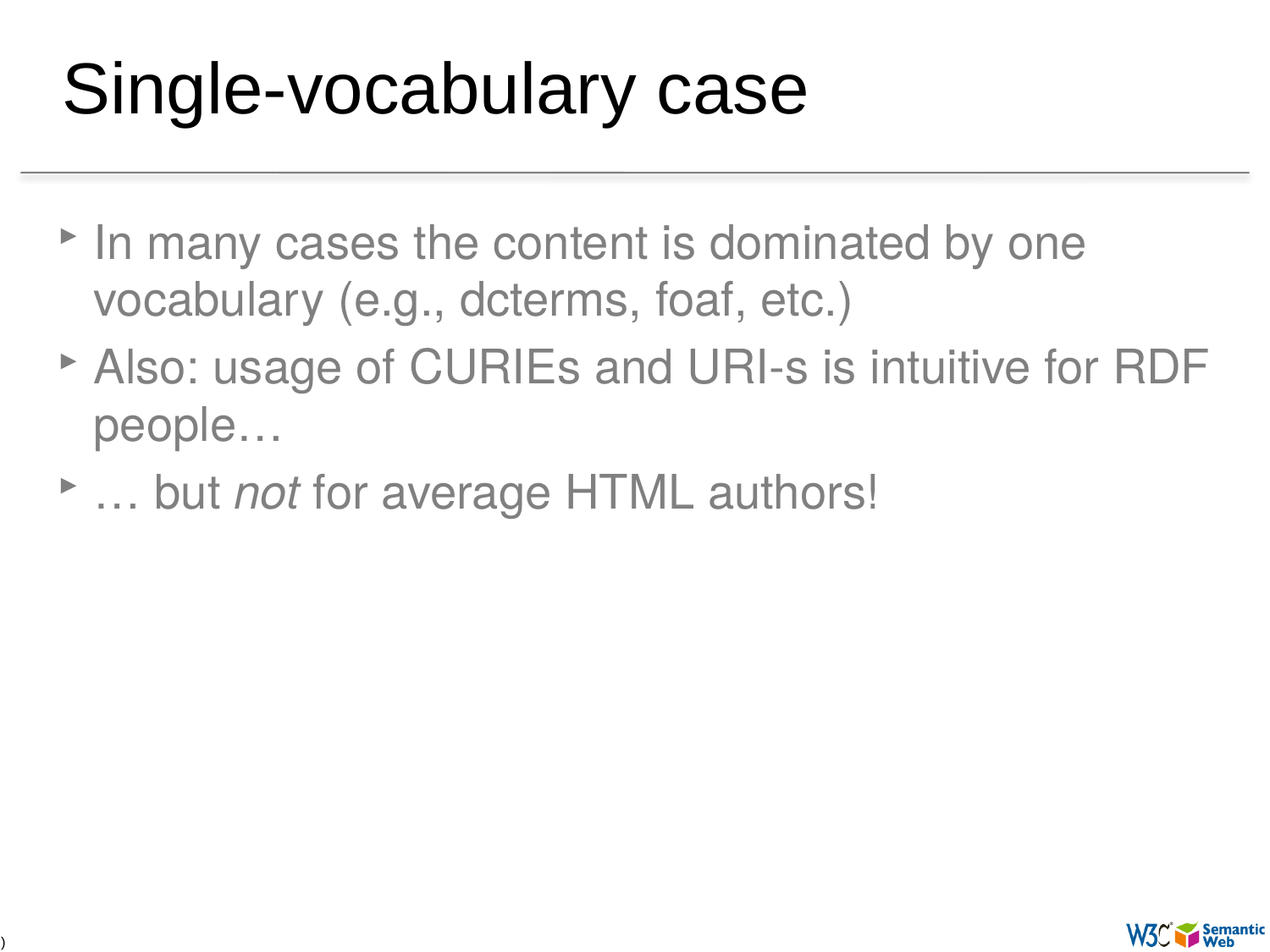

# Single-vocabulary case
In many cases the content is dominated by one vocabulary (e.g., dcterms, foaf, etc.)
Also: usage of CURIEs and URI-s is intuitive for RDF people…
… but not for average HTML authors!